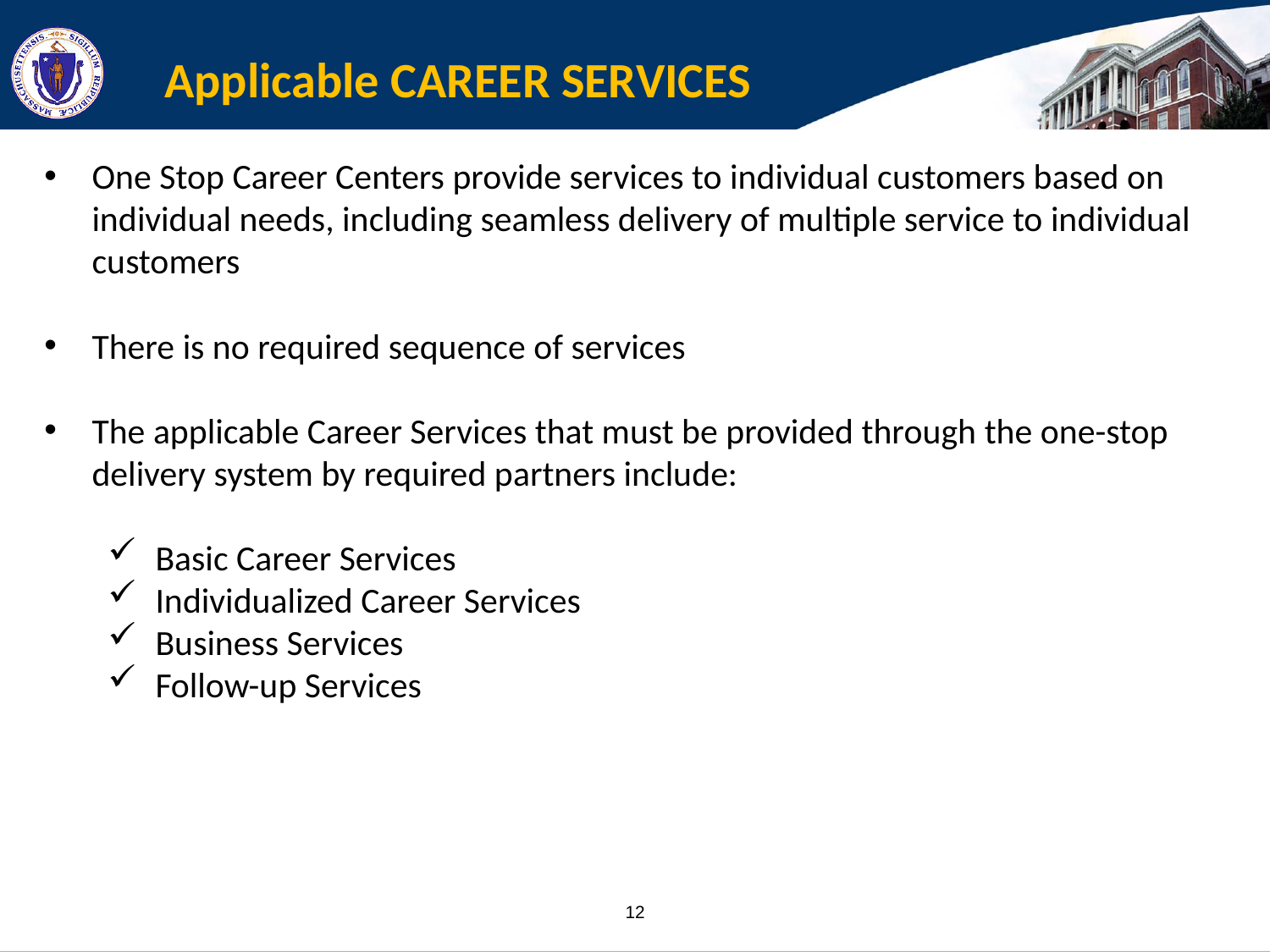

Applicable CAREER SERVICES
One Stop Career Centers provide services to individual customers based on individual needs, including seamless delivery of multiple service to individual customers

There is no required sequence of services

The applicable Career Services that must be provided through the one-stop delivery system by required partners include:

Basic Career Services
Individualized Career Services
Business Services
Follow-up Services